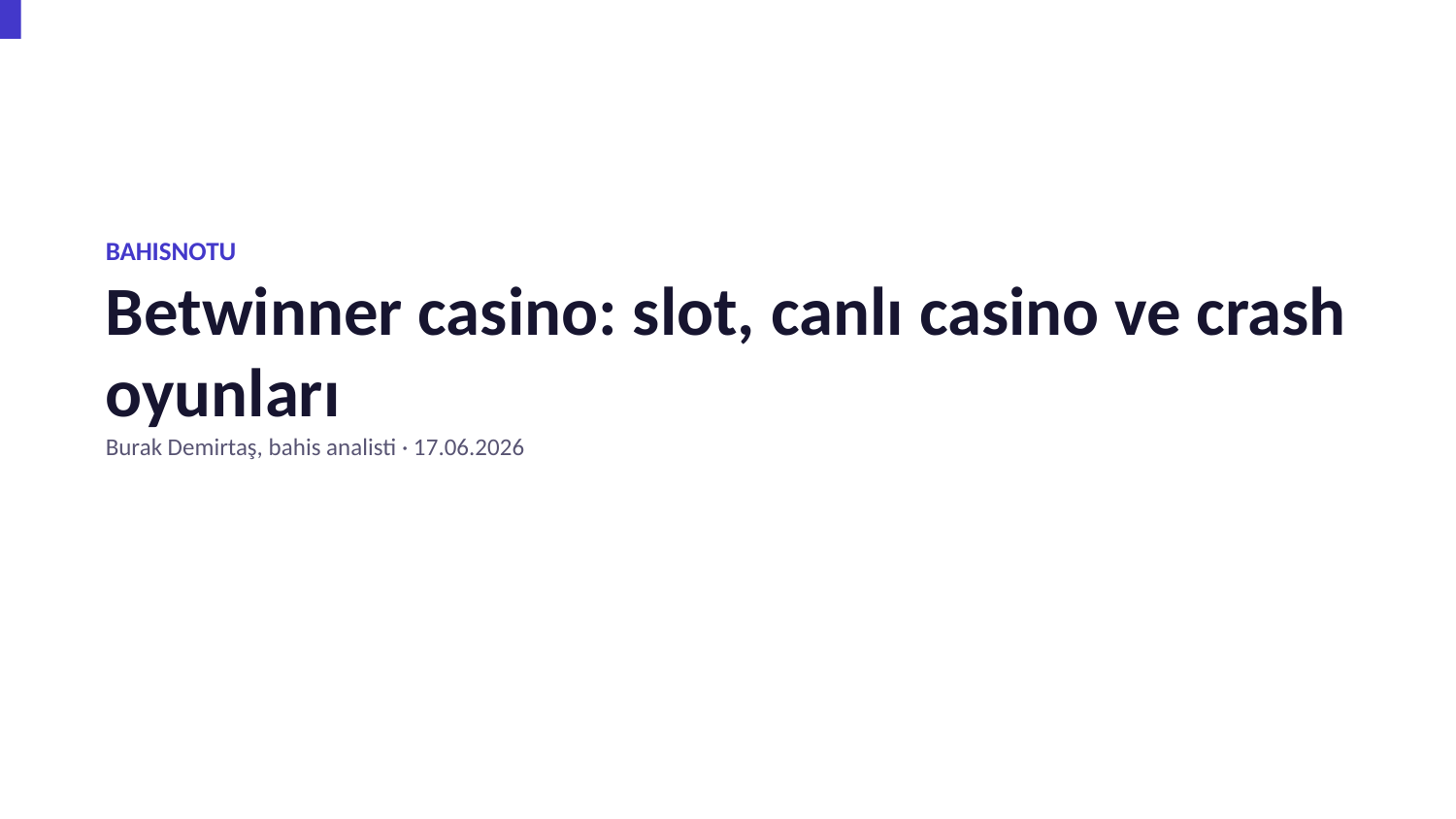

BAHISNOTU
Betwinner casino: slot, canlı casino ve crash oyunları
Burak Demirtaş, bahis analisti · 17.06.2026